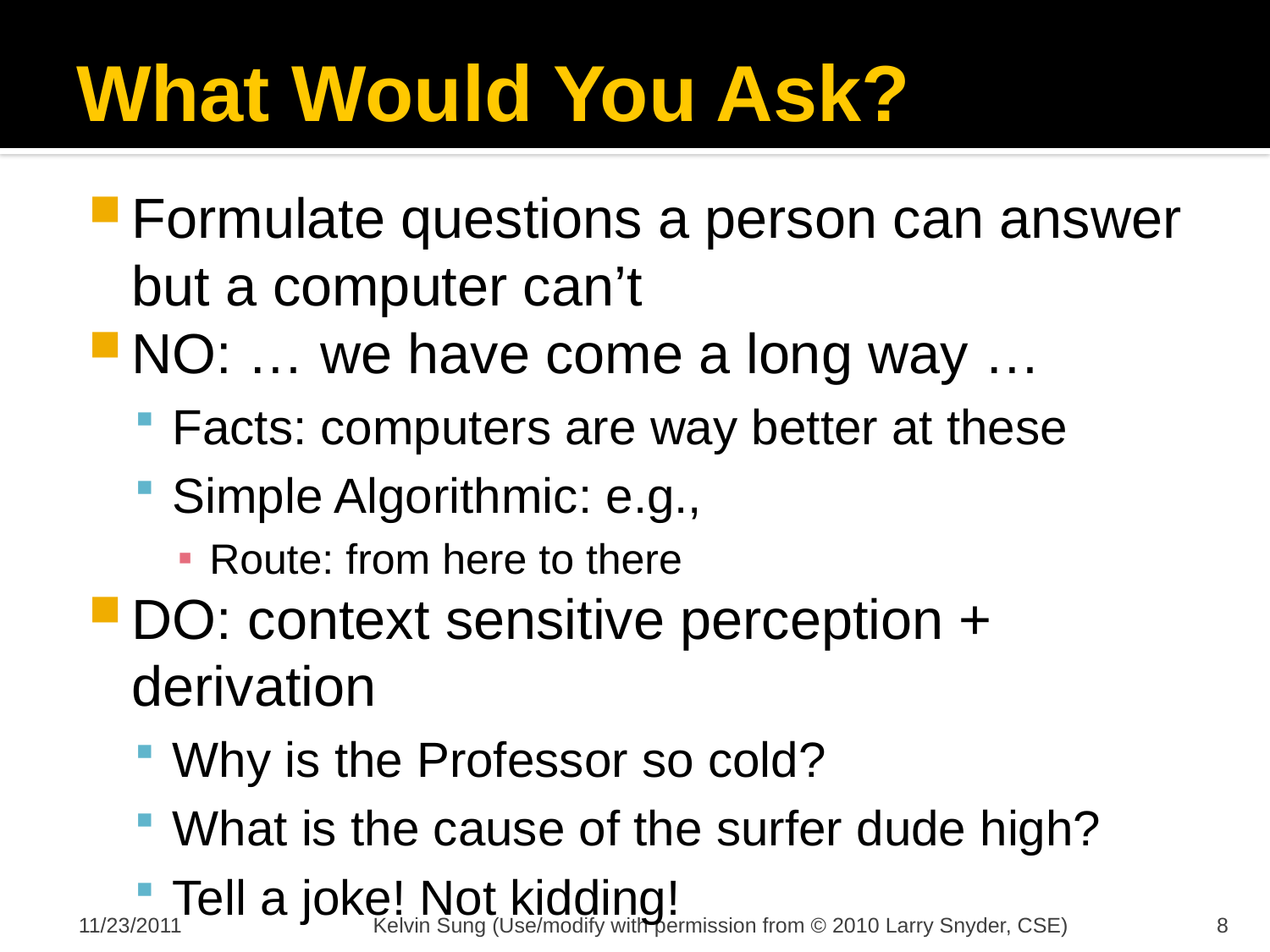

# What Would You Ask?
Formulate questions a person can answer but a computer can’t
NO: … we have come a long way …
Facts: computers are way better at these
Simple Algorithmic: e.g.,
Route: from here to there
DO: context sensitive perception + derivation
Why is the Professor so cold?
What is the cause of the surfer dude high?
Tell a joke! Not kidding!
11/23/2011
Kelvin Sung (Use/modify with permission from © 2010 Larry Snyder, CSE)
8